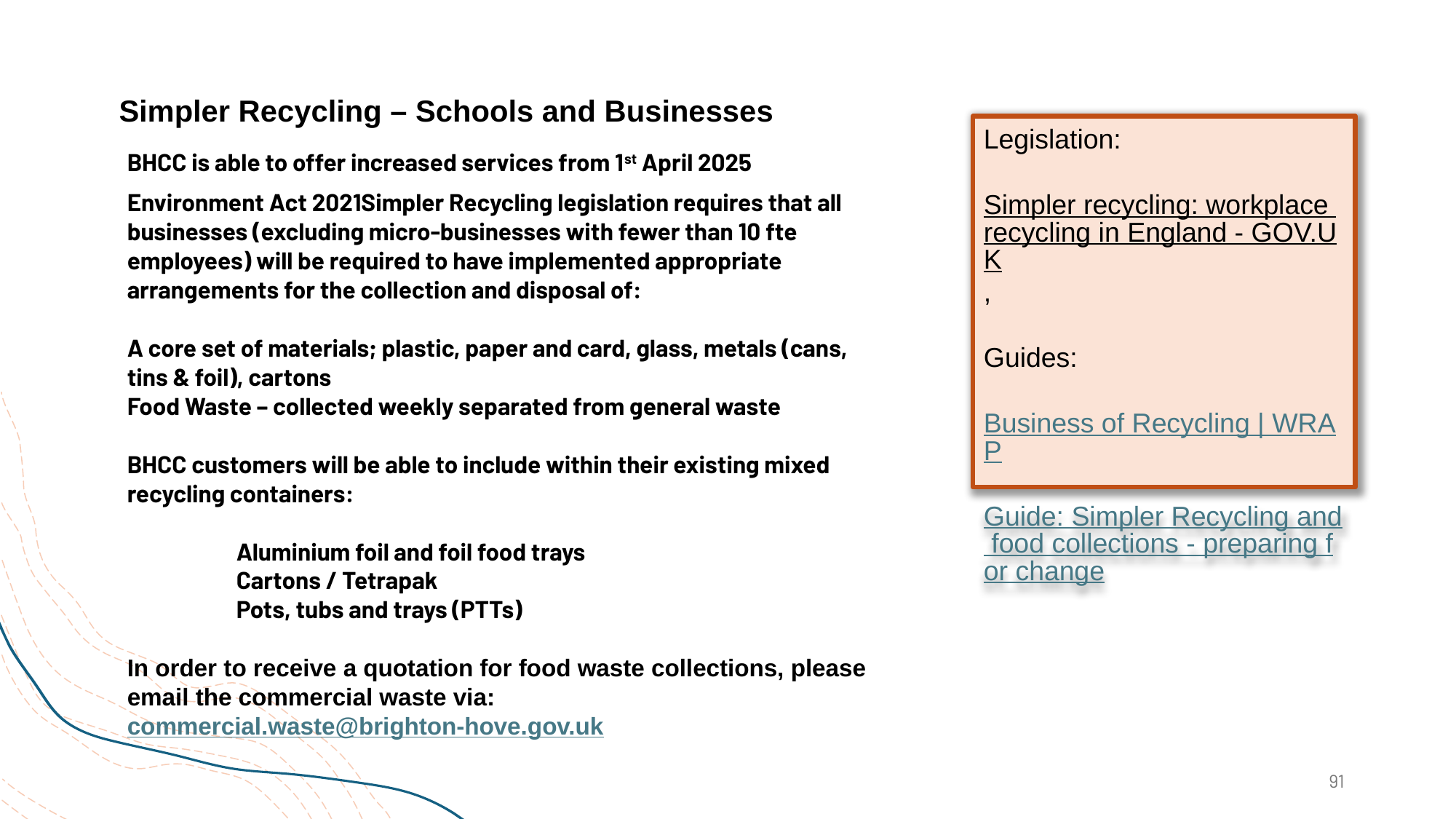

Simpler Recycling – Schools and Businesses
Legislation:

Simpler recycling: workplace recycling in England - GOV.UK,

Guides:

Business of Recycling | WRAP

Guide: Simpler Recycling and food collections - preparing for change

BHCC is able to offer increased services from 1st April 2025
Environment Act 2021Simpler Recycling legislation requires that all businesses (excluding micro-businesses with fewer than 10 fte employees) will be required to have implemented appropriate arrangements for the collection and disposal of:

A core set of materials; plastic, paper and card, glass, metals (cans, tins & foil), cartons
Food Waste – collected weekly separated from general waste

BHCC customers will be able to include within their existing mixed recycling containers:

	Aluminium foil and foil food trays
	Cartons / Tetrapak
	Pots, tubs and trays (PTTs)

In order to receive a quotation for food waste collections, please email the commercial waste via: commercial.waste@brighton-hove.gov.uk

91